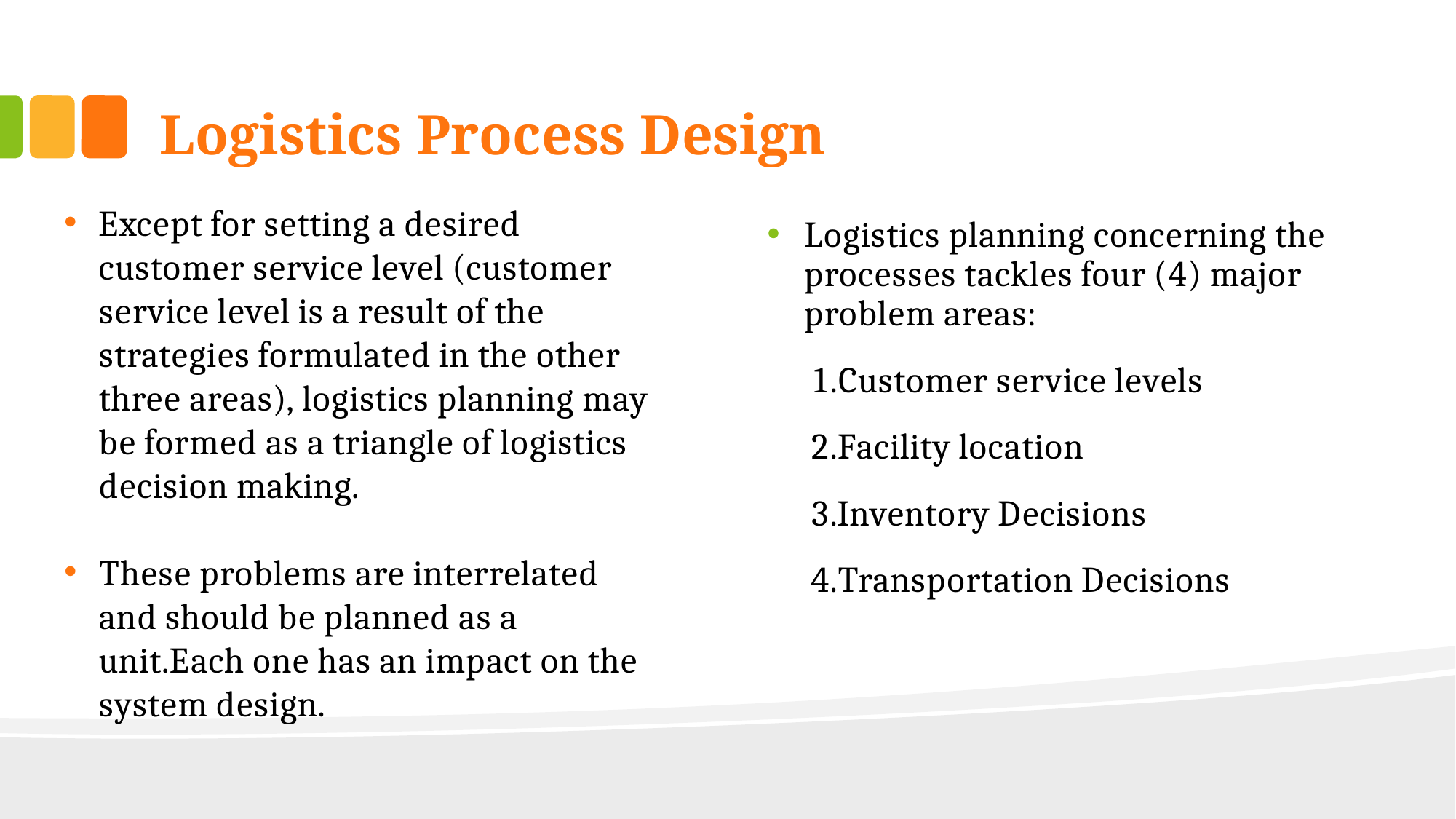

# Logistics Process Design
Except for setting a desired customer service level (customer service level is a result of the strategies formulated in the other three areas), logistics planning may be formed as a triangle of logistics decision making.

These problems are interrelated and should be planned as a unit.Each one has an impact on the system design.
Logistics planning concerning the processes tackles four (4) major problem areas:
1.Customer service levels
2.Facility location
3.Inventory Decisions
4.Transportation Decisions